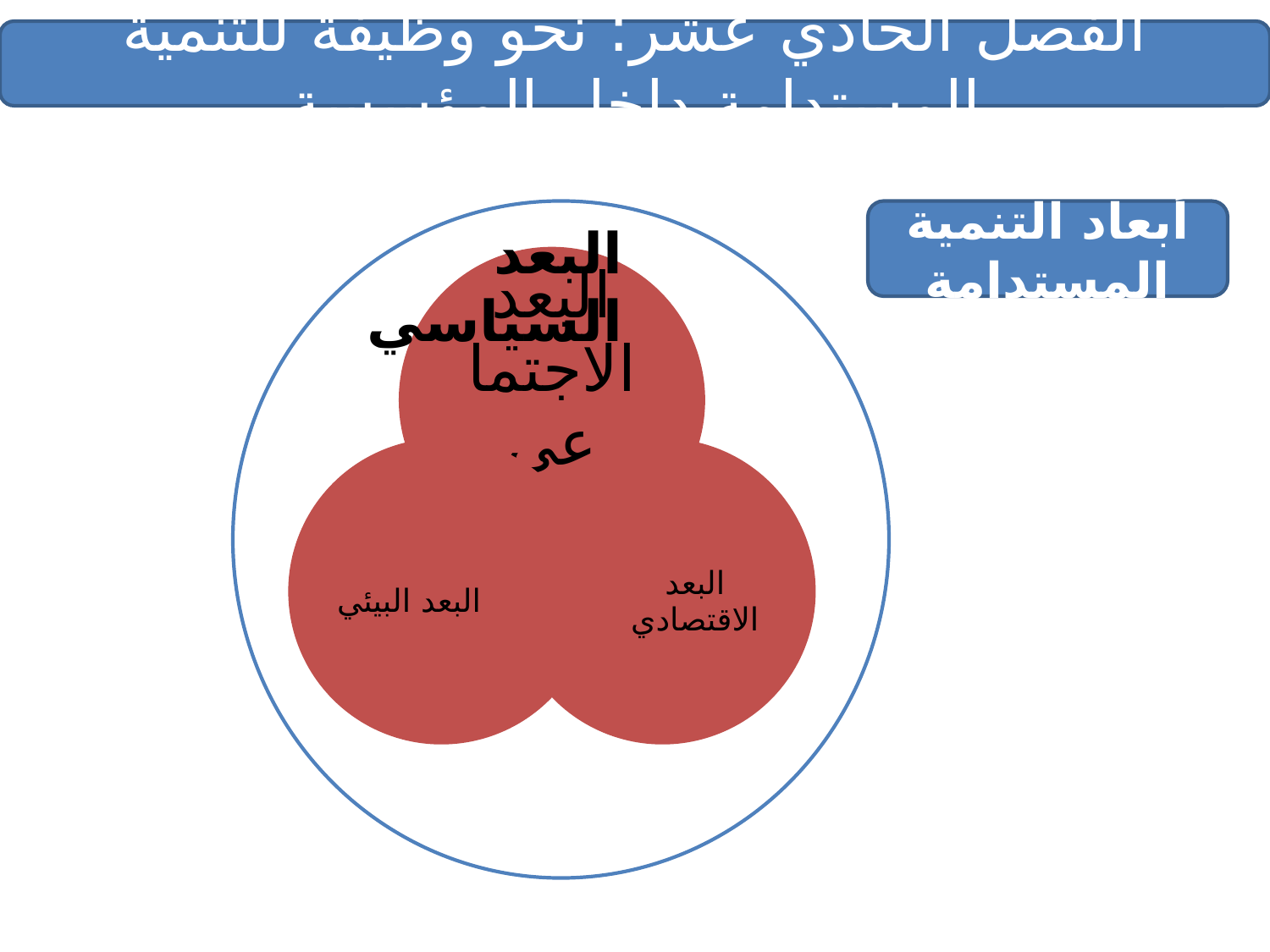

الفصل الحادي عشر: نحو وظيفة للتنمية المستدامة داخل المؤسسة

أبعاد التنمية المستدامة
البعد السياسي
البعد البيئي